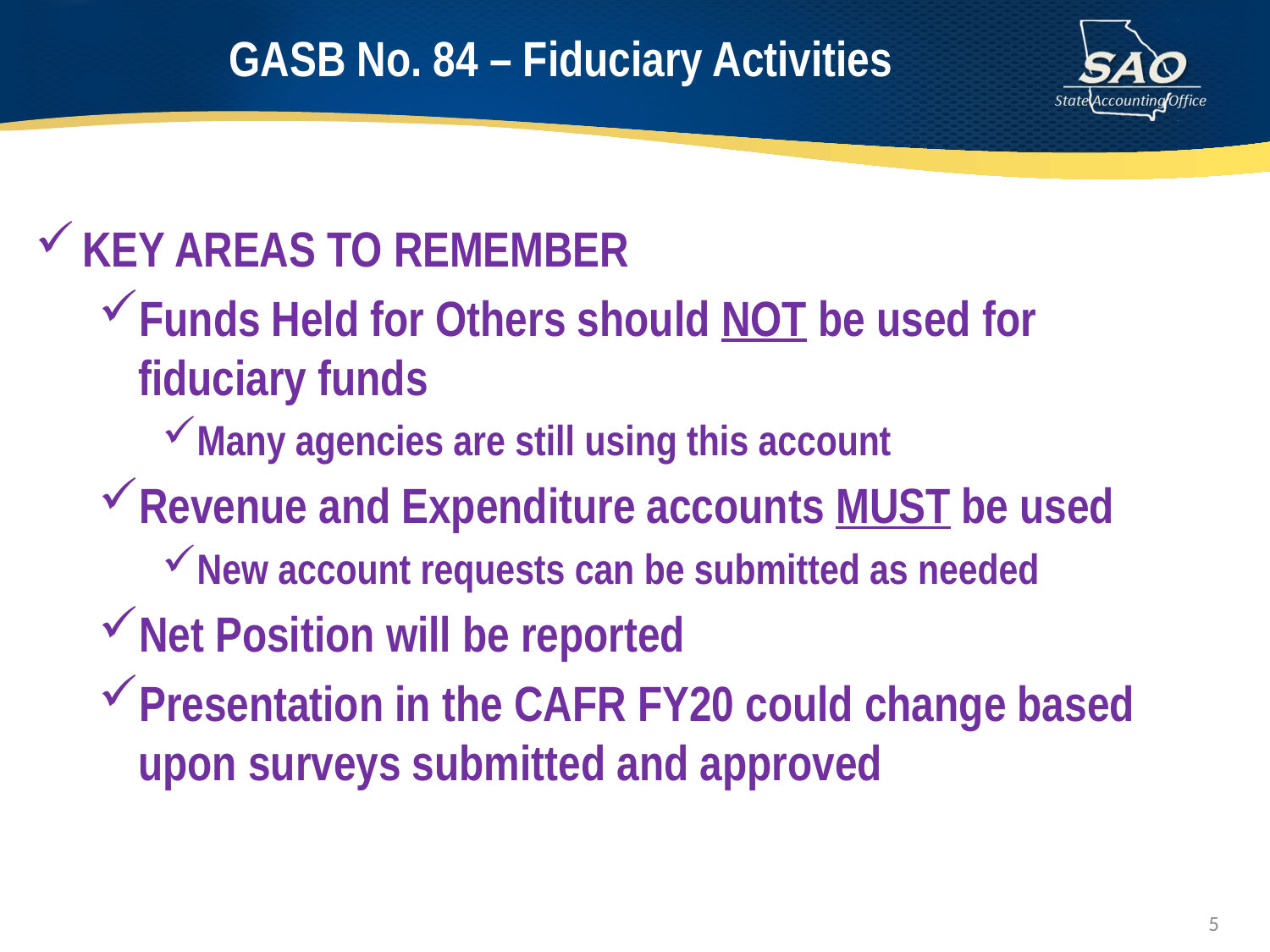

#
GASB No. 84 – Fiduciary Activities

KEY AREAS TO REMEMBER
Funds Held for Others should NOT be used for fiduciary funds
Many agencies are still using this account
Revenue and Expenditure accounts MUST be used
New account requests can be submitted as needed
Net Position will be reported
Presentation in the CAFR FY20 could change based upon surveys submitted and approved

5